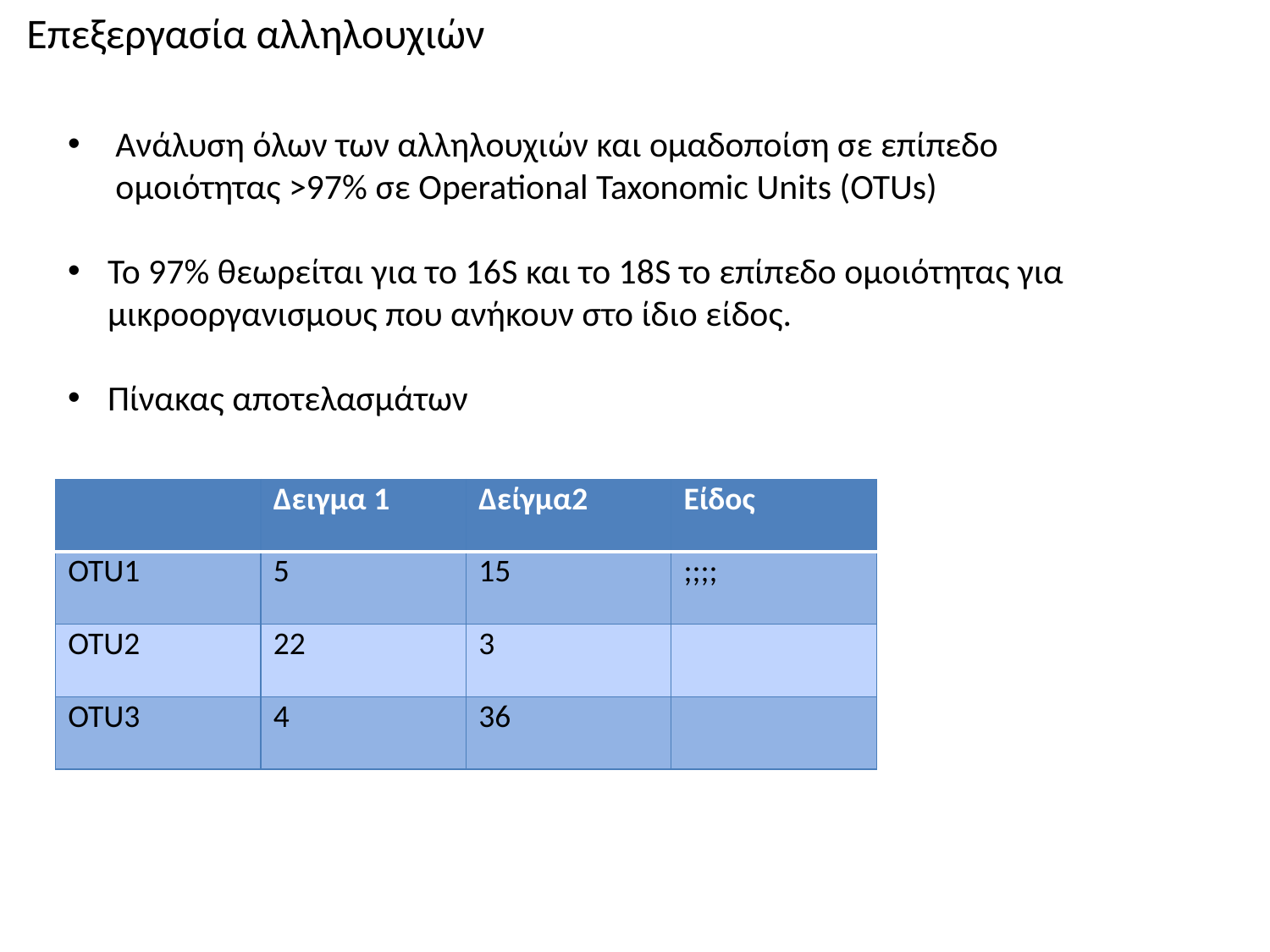

Επεξεργασία αλληλουχιών
Ανάλυση όλων των αλληλουχιών και ομαδοποίση σε επίπεδο ομοιότητας >97% σε Operational Taxonomic Units (OTUs)

Το 97% θεωρείται για το 16S και το 18S το επίπεδο ομοιότητας για μικροοργανισμους που ανήκουν στο ίδιο είδος.

Πίνακας αποτελασμάτων

|  | Δειγμα 1 | Δείγμα2 | Είδος |
| --- | --- | --- | --- |
| OTU1 | 5 | 15 | ;;;; |
| OTU2 | 22 | 3 |  |
| OTU3 | 4 | 36 |  |